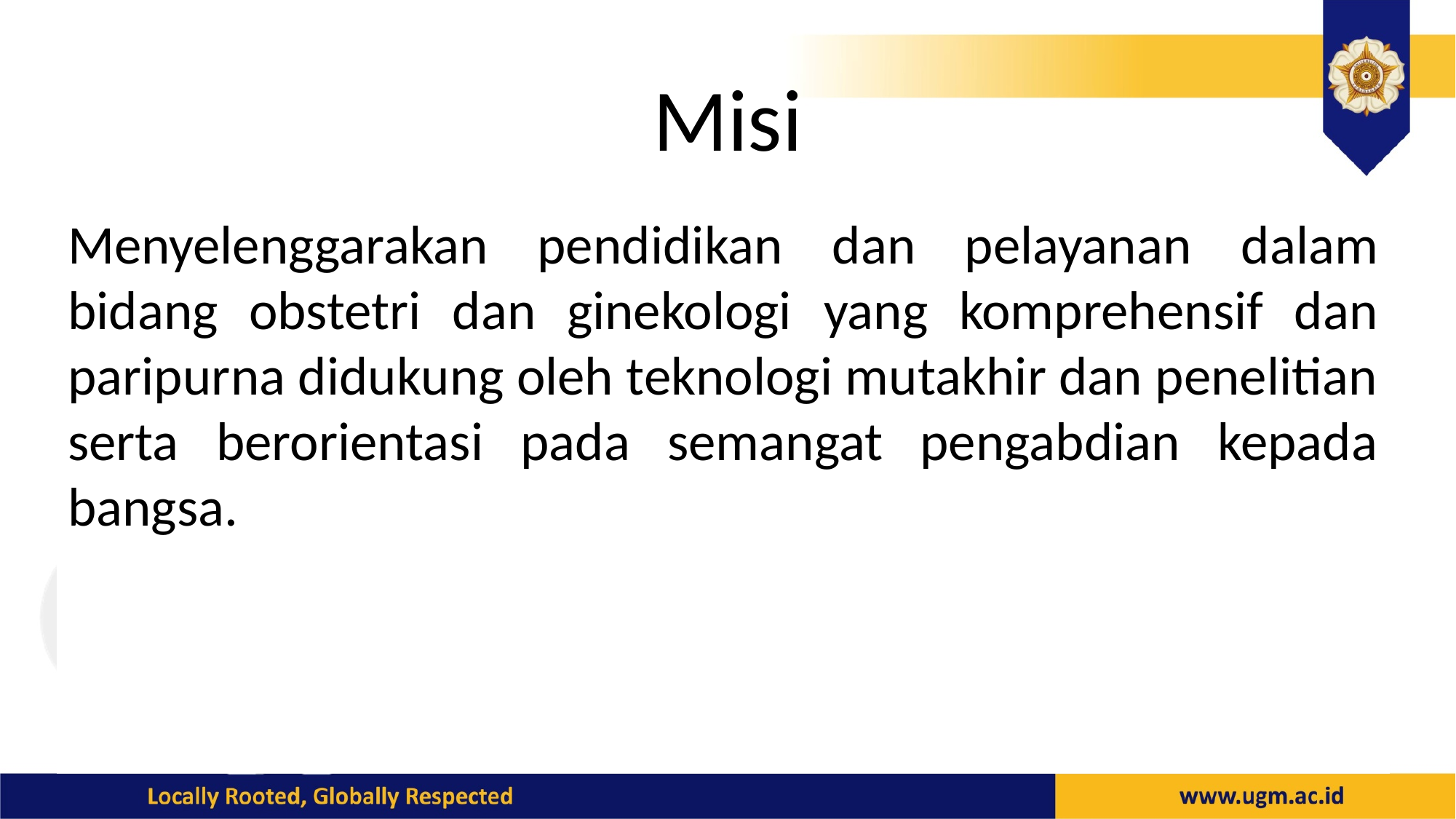

# Misi
Menyelenggarakan pendidikan dan pelayanan dalam bidang obstetri dan ginekologi yang komprehensif dan paripurna didukung oleh teknologi mutakhir dan penelitian serta berorientasi pada semangat pengabdian kepada bangsa.